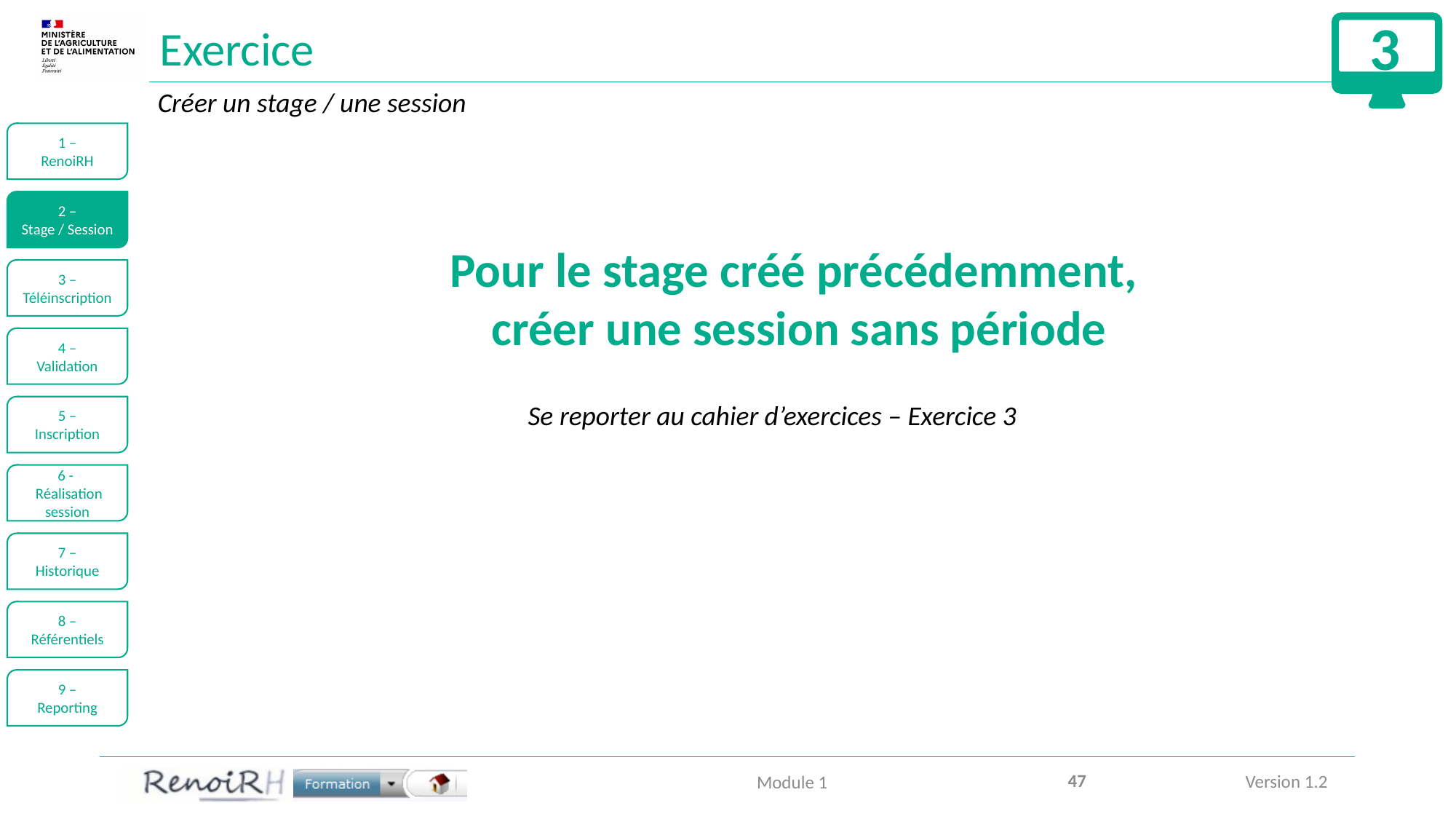

3

# Exercice
Créer un stage / une session
1 –
RenoiRH
2 –
Stage / Session
Pour le stage créé précédemment,
créer une session sans période
3 –
Téléinscription
4 –
Validation
Se reporter au cahier d’exercices – Exercice 3
5 –
Inscription
6 -
 Réalisation session
7 –
Historique
8 –
Référentiels
9 –
Reporting
47
Module 1